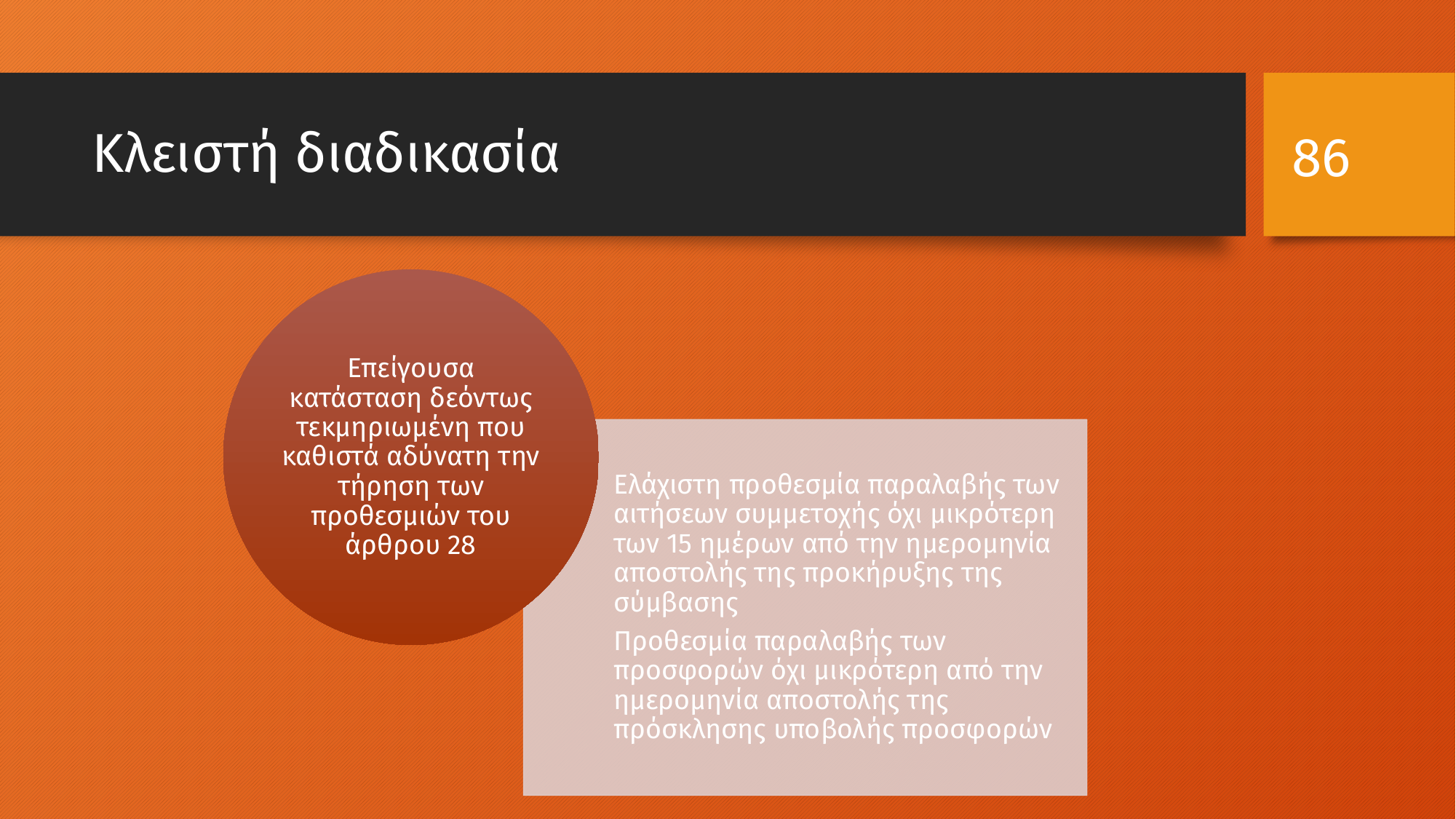

86
# Κλειστή διαδικασία
Ελάχιστη προθεσμία παραλαβής των αιτήσεων συμμετοχής όχι μικρότερη των 15 ημέρων από την ημερομηνία αποστολής της προκήρυξης της σύμβασης
Προθεσμία παραλαβής των προσφορών όχι μικρότερη από την ημερομηνία αποστολής της πρόσκλησης υποβολής προσφορών
Επείγουσα κατάσταση δεόντως τεκμηριωμένη που καθιστά αδύνατη την τήρηση των προθεσμιών του άρθρου 28